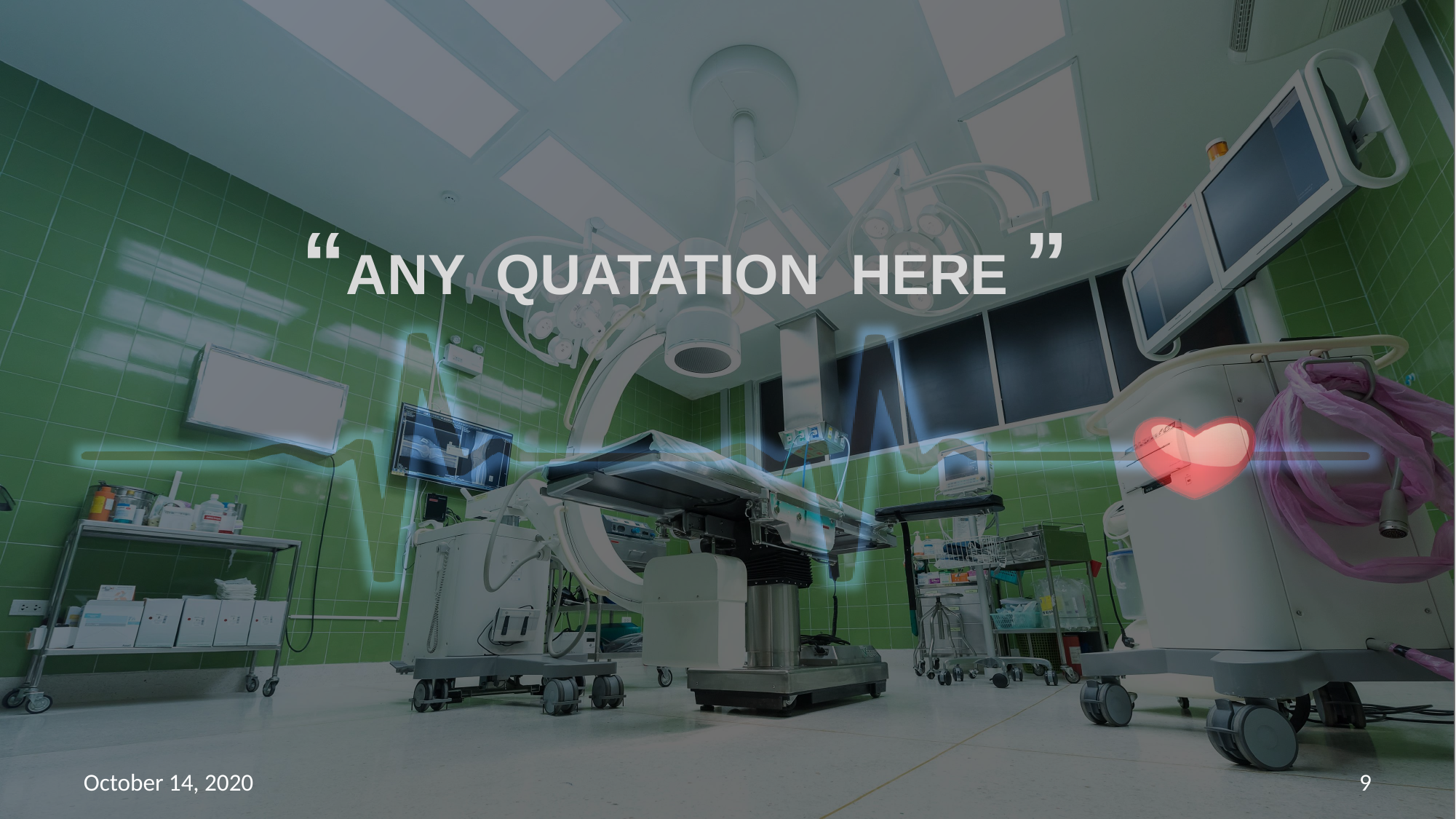

“ANY  QUATATION  HERE ”
October 14, 2020
9